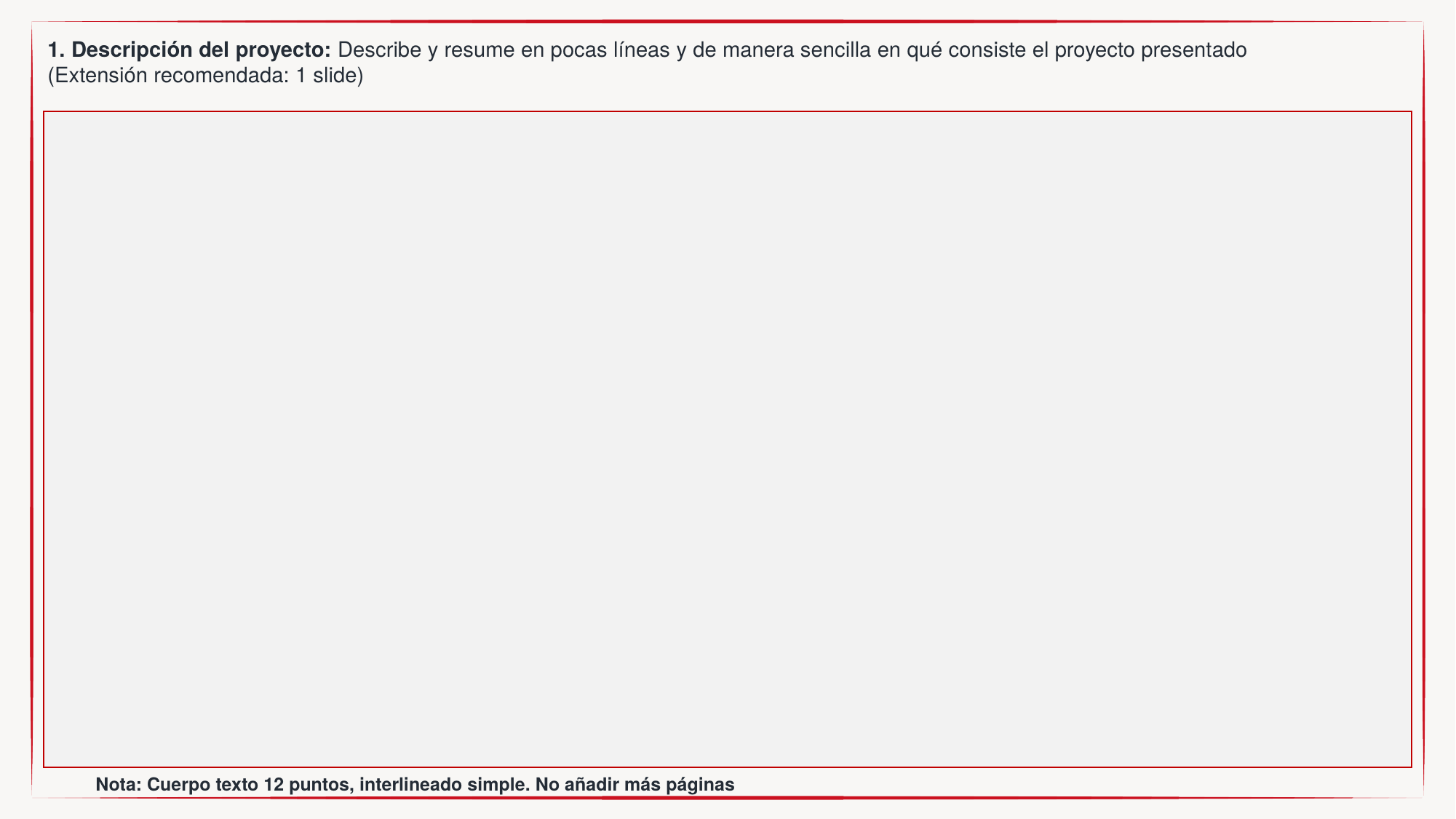

1. Descripción del proyecto: Describe y resume en pocas líneas y de manera sencilla en qué consiste el proyecto presentado
(Extensión recomendada: 1 slide)

Nota: Cuerpo texto 12 puntos, interlineado simple. No añadir más páginas